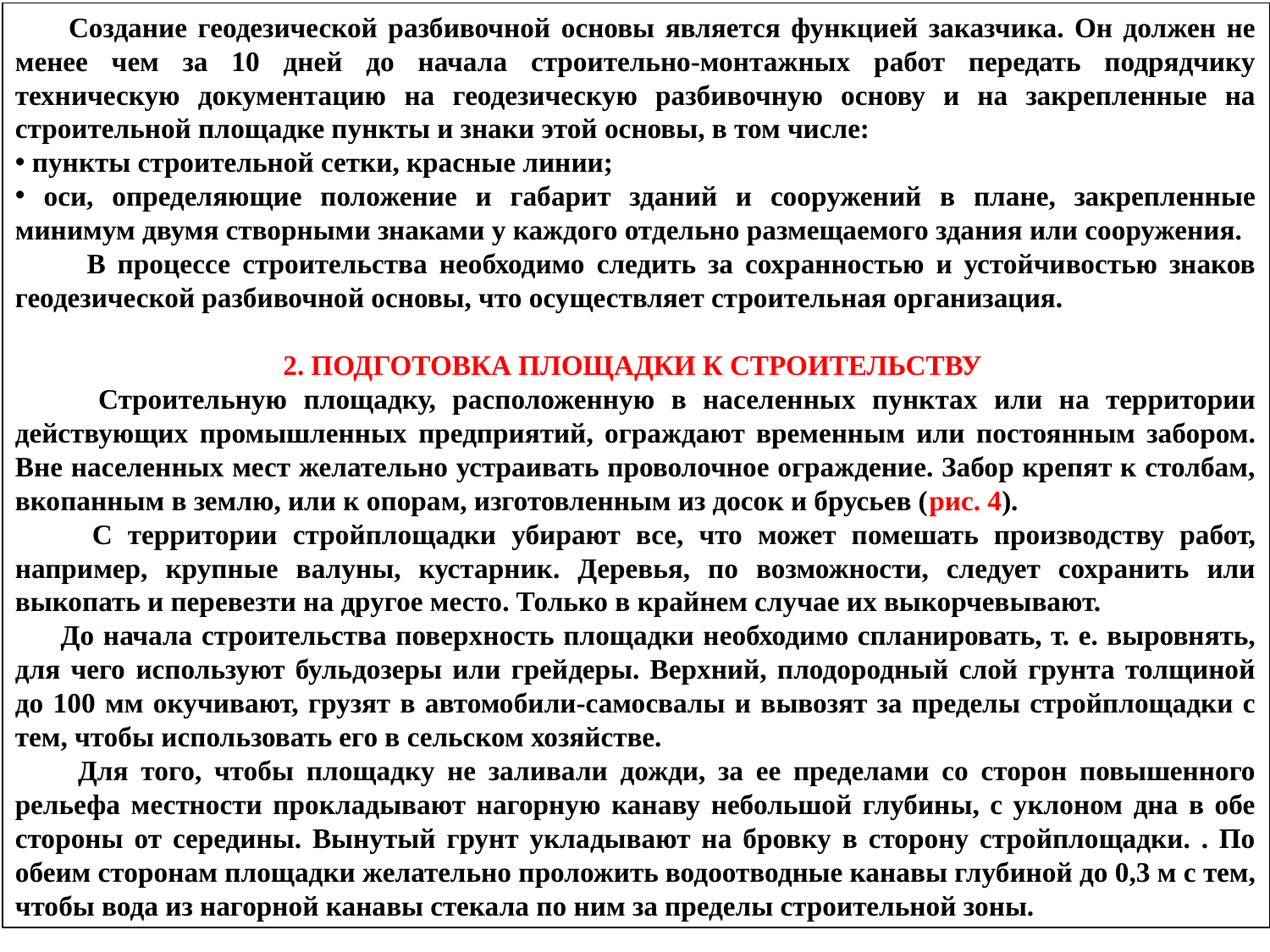

Создание геодезической разбивочной основы является функцией заказчика. Он должен не менее чем за 10 дней до начала строительно-монтажных работ передать подрядчику техническую документацию на геодезическую разбивочную основу и на закрепленные на строительной площадке пункты и знаки этой основы, в том числе:
 пункты строительной сетки, красные линии;
 оси, определяющие положение и габарит зданий и сооружений в плане, закрепленные минимум двумя створными знаками у каждого отдельно размещаемого здания или сооружения.
      В процессе строительства необходимо следить за сохранностью и устойчивостью знаков геодезической разбивочной основы, что осуществляет строительная организация.

2. ПОДГОТОВКА ПЛОЩАДКИ К СТРОИТЕЛЬСТВУ
     Строительную площадку, расположенную в населенных пунктах или на территории действующих промышленных предприятий, ограждают временным или постоянным забором. Вне населенных мест желательно устраивать проволочное ограждение. Забор крепят к столбам, вкопанным в землю, или к опорам, изготовленным из досок и брусьев (рис. 4).
     С территории стройплощадки убирают все, что может помешать производству работ, например, крупные валуны, кустарник. Деревья, по возможности, следует сохранить или выкопать и перевезти на другое место. Только в крайнем случае их выкорчевывают.
     До начала строительства поверхность площадки необходимо спланировать, т. е. выровнять, для чего используют бульдозеры или грейдеры. Верхний, плодородный слой грунта толщиной до 100 мм окучивают, грузят в автомобили-самосвалы и вывозят за пределы стройплощадки с тем, чтобы использовать его в сельском хозяйстве.
     Для того, чтобы площадку не заливали дожди, за ее пределами со сторон повышенного рельефа местности прокладывают нагорную канаву небольшой глубины, с уклоном дна в обе стороны от середины. Вынутый грунт укладывают на бровку в сторону стройплощадки. . По обеим сторонам площадки желательно проложить водоотводные канавы глубиной до 0,3 м с тем, чтобы вода из нагорной канавы стекала по ним за пределы строительной зоны.